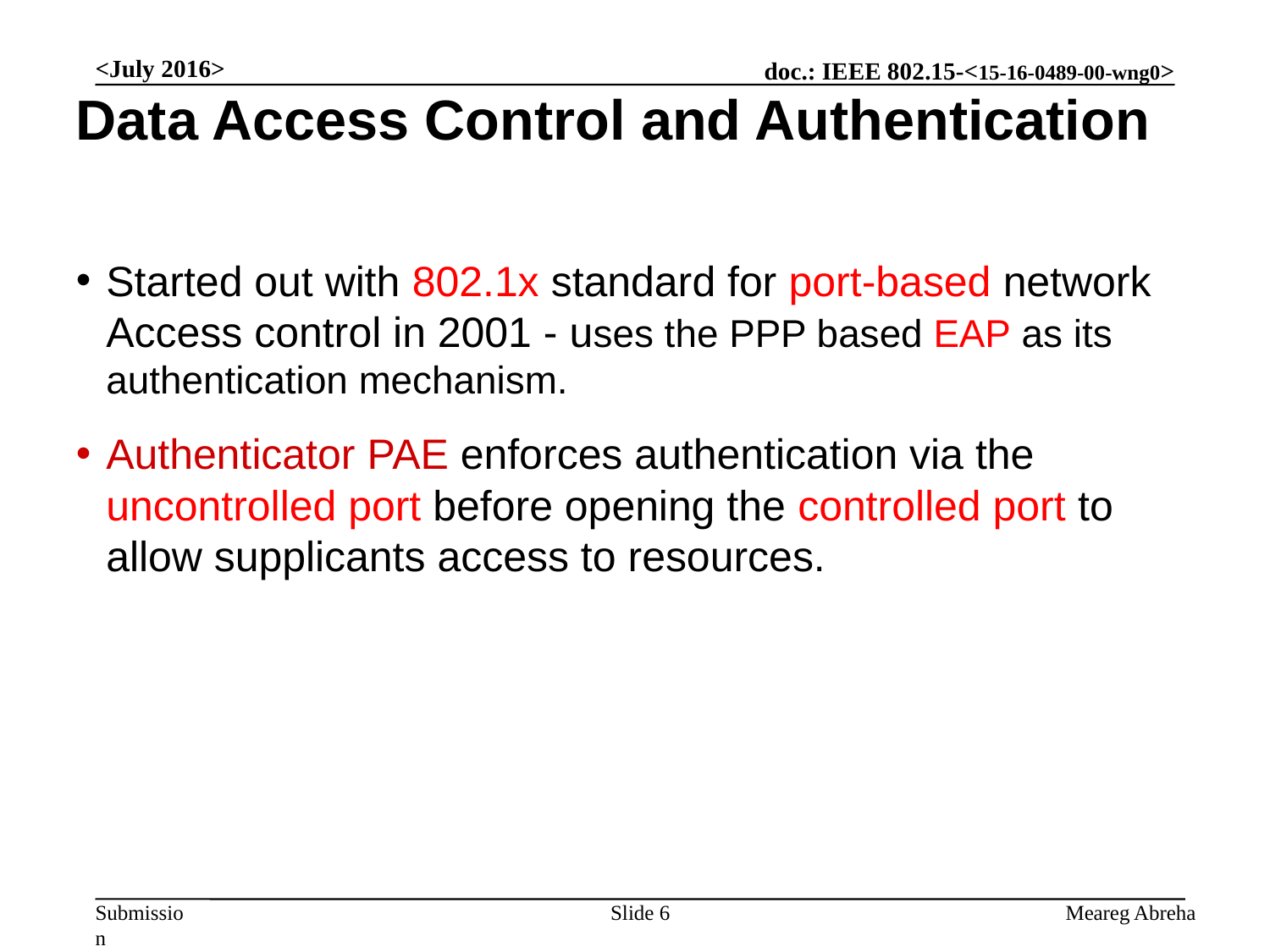

Data Access Control and Authentication
<July 2016>

Started out with 802.1x standard for port-based network Access control in 2001 - uses the PPP based EAP as its authentication mechanism.

Authenticator PAE enforces authentication via the uncontrolled port before opening the controlled port to allow supplicants access to resources.

Slide 6
Meareg Abreha